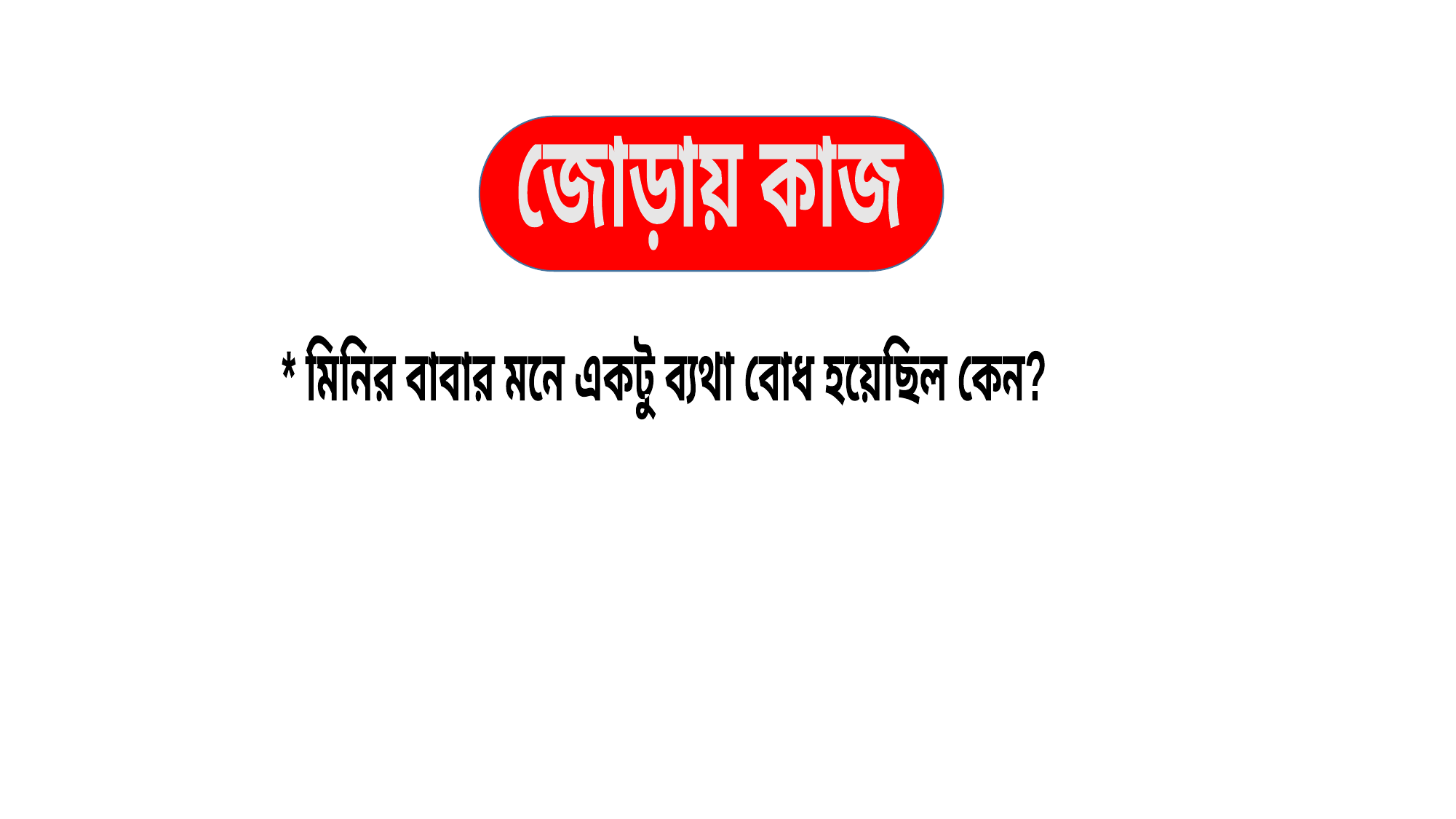

জোড়ায় কাজ
* মিনির বাবার মনে একটু ব্যথা বোধ হয়েছিল কেন?